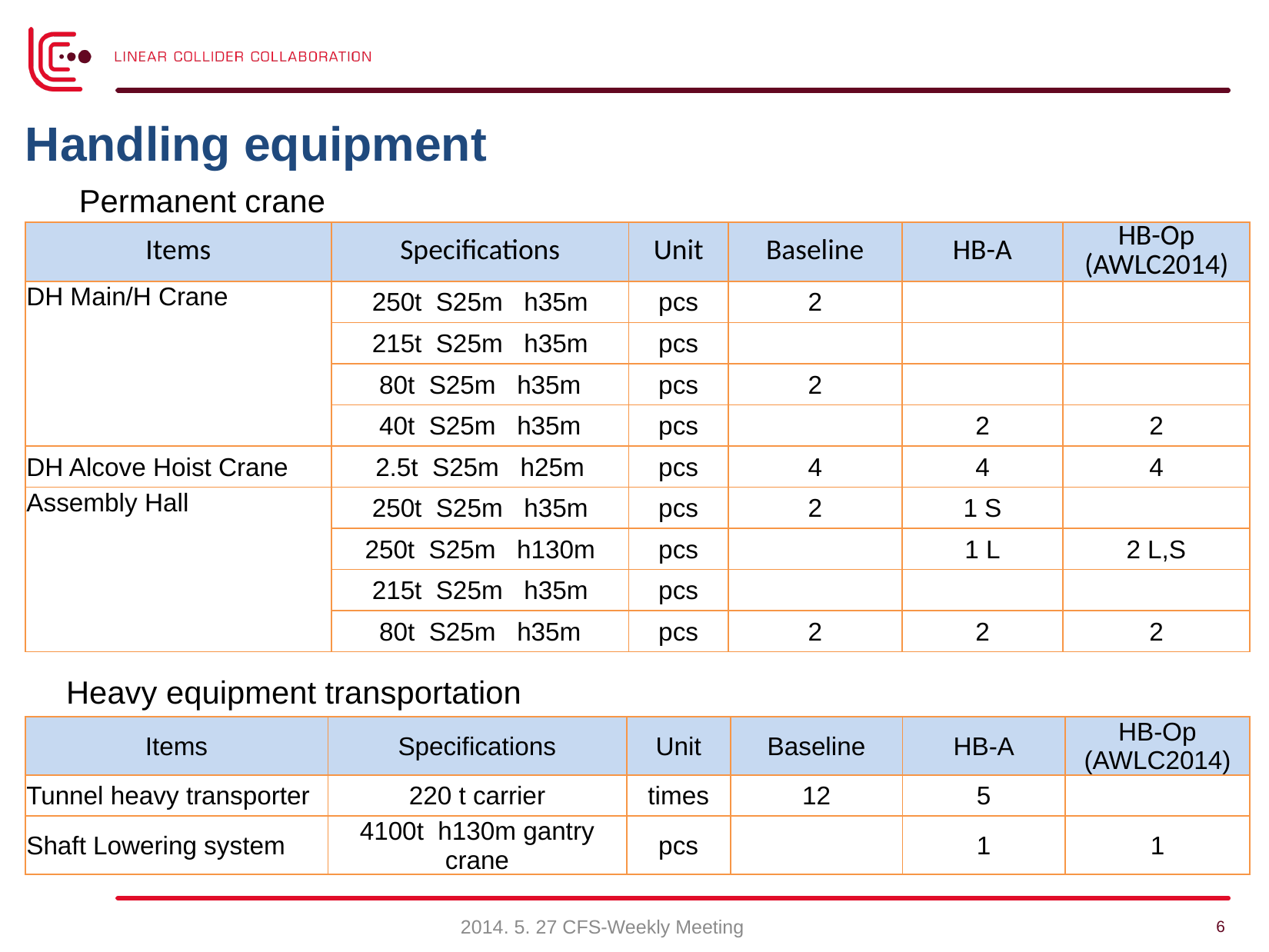

# Handling equipment
Permanent crane
| Items | Specifications | Unit | Baseline | HB-A | HB-Op (AWLC2014) |
| --- | --- | --- | --- | --- | --- |
| DH Main/H Crane | 250t S25m h35m | pcs | 2 |  |  |
|  | 215t S25m h35m | pcs |  |  |  |
|  | 80t S25m h35m | pcs | 2 |  |  |
|  | 40t S25m h35m | pcs |  | 2 | 2 |
| DH Alcove Hoist Crane | 2.5t S25m h25m | pcs | 4 | 4 | 4 |
| Assembly Hall | 250t S25m h35m | pcs | 2 | 1 S |  |
|  | 250t S25m h130m | pcs |  | 1 L | 2 L,S |
|  | 215t S25m h35m | pcs |  |  |  |
|  | 80t S25m h35m | pcs | 2 | 2 | 2 |
Heavy equipment transportation
| Items | Specifications | Unit | Baseline | HB-A | HB-Op (AWLC2014) |
| --- | --- | --- | --- | --- | --- |
| Tunnel heavy transporter | 220 t carrier | times | 12 | 5 |  |
| Shaft Lowering system | 4100t h130m gantry crane | pcs |  | 1 | 1 |
6
2014. 5. 27 CFS-Weekly Meeting